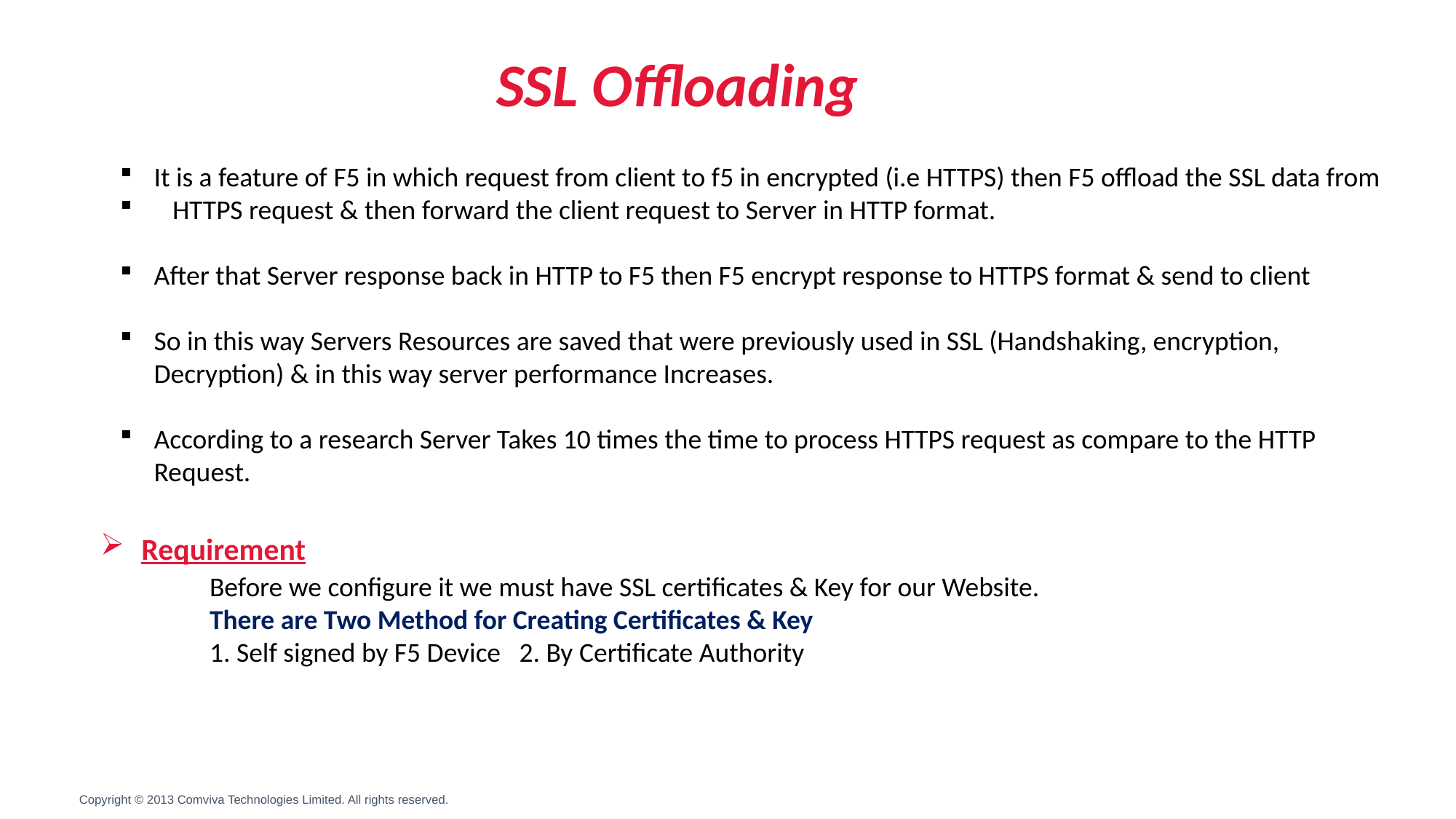

SSL Offloading
It is a feature of F5 in which request from client to f5 in encrypted (i.e HTTPS) then F5 offload the SSL data from
   HTTPS request & then forward the client request to Server in HTTP format.

After that Server response back in HTTP to F5 then F5 encrypt response to HTTPS format & send to client

So in this way Servers Resources are saved that were previously used in SSL (Handshaking, encryption, Decryption) & in this way server performance Increases.

According to a research Server Takes 10 times the time to process HTTPS request as compare to the HTTP Request.

Requirement
	Before we configure it we must have SSL certificates & Key for our Website.
	There are Two Method for Creating Certificates & Key
	1. Self signed by F5 Device   2. By Certificate Authority